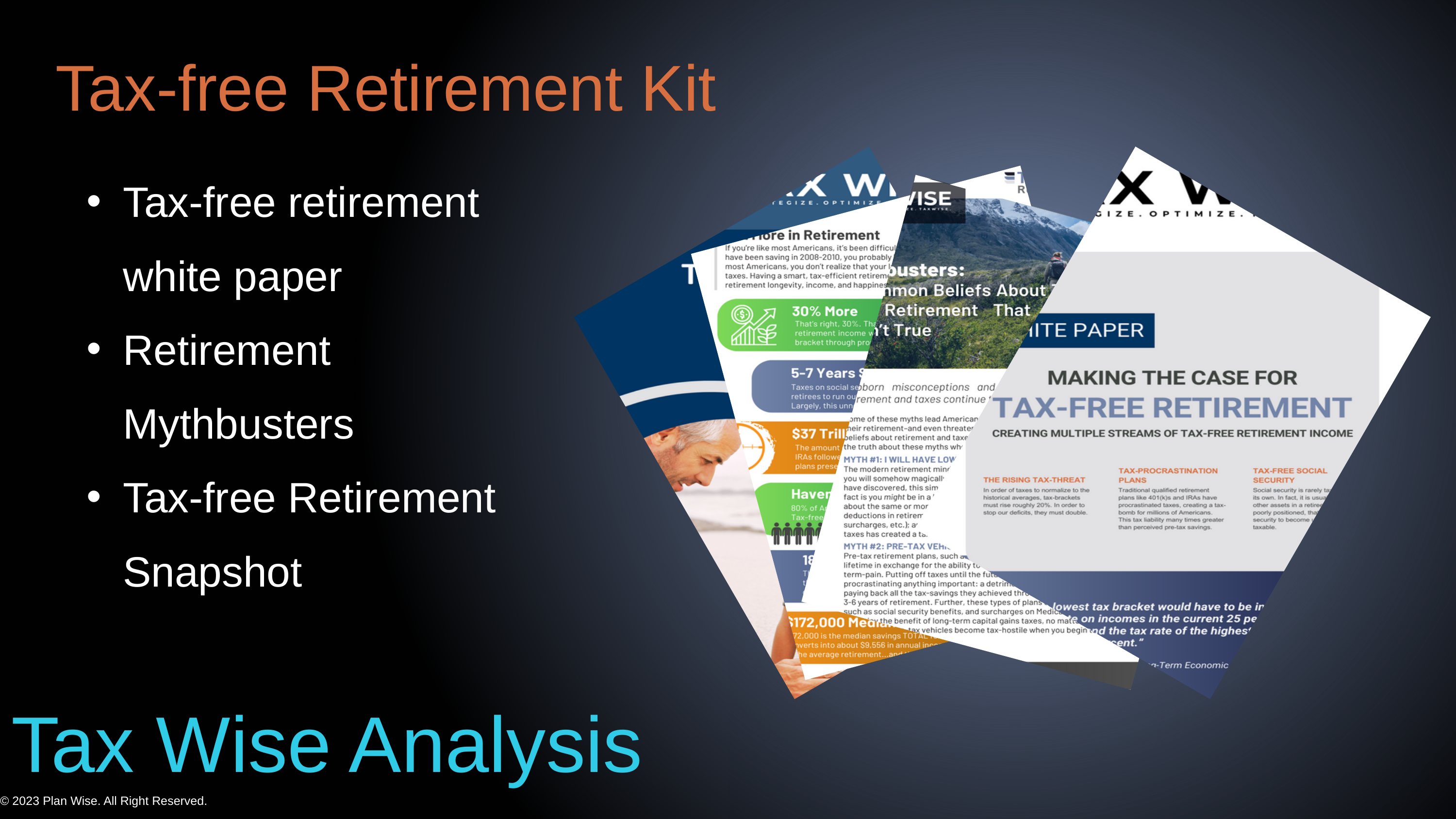

Tax-free Retirement Kit
Tax-free retirement white paper
Retirement Mythbusters
Tax-free Retirement Snapshot

Tax Wise Analysis
© 2023 Plan Wise. All Right Reserved.